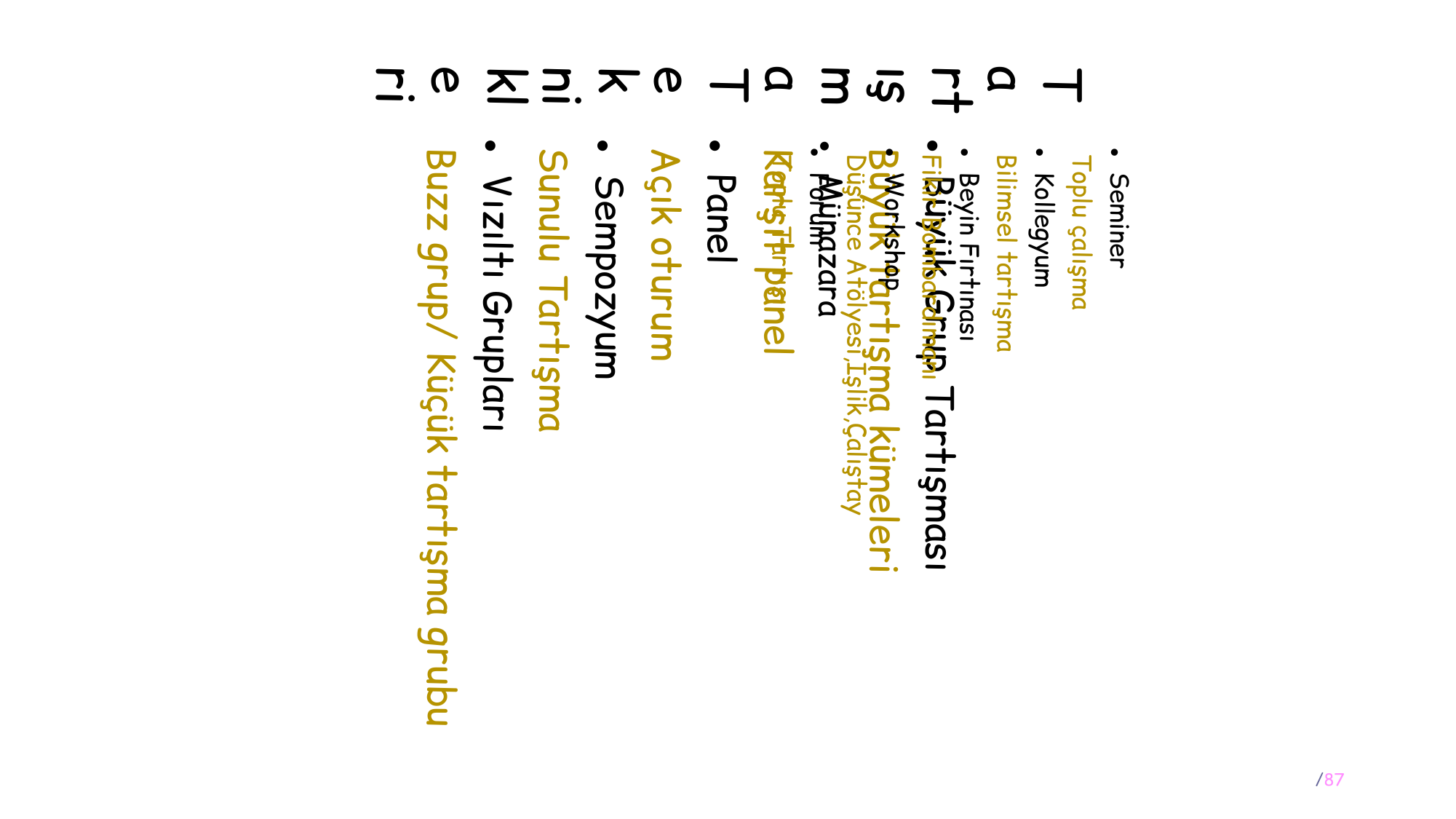

Tartışma Teknikleri
Büyük Grup Tartışması
Büyük tartışma kümeleri
Münazara
Karşıt panel
Panel
Açık oturum
Sempozyum
Sunulu Tartışma
Vızıltı Grupları
Buzz grup/ Küçük tartışma grubu

Seminer
Toplu çalışma
Kollegyum
Bilimsel tartışma
Beyin Fırtınası
Fikir Bombardımanı
Workshop
Düşünce Atölyesi,İşlik,Çalıştay
Forum
Toplu Tartışı
8/87